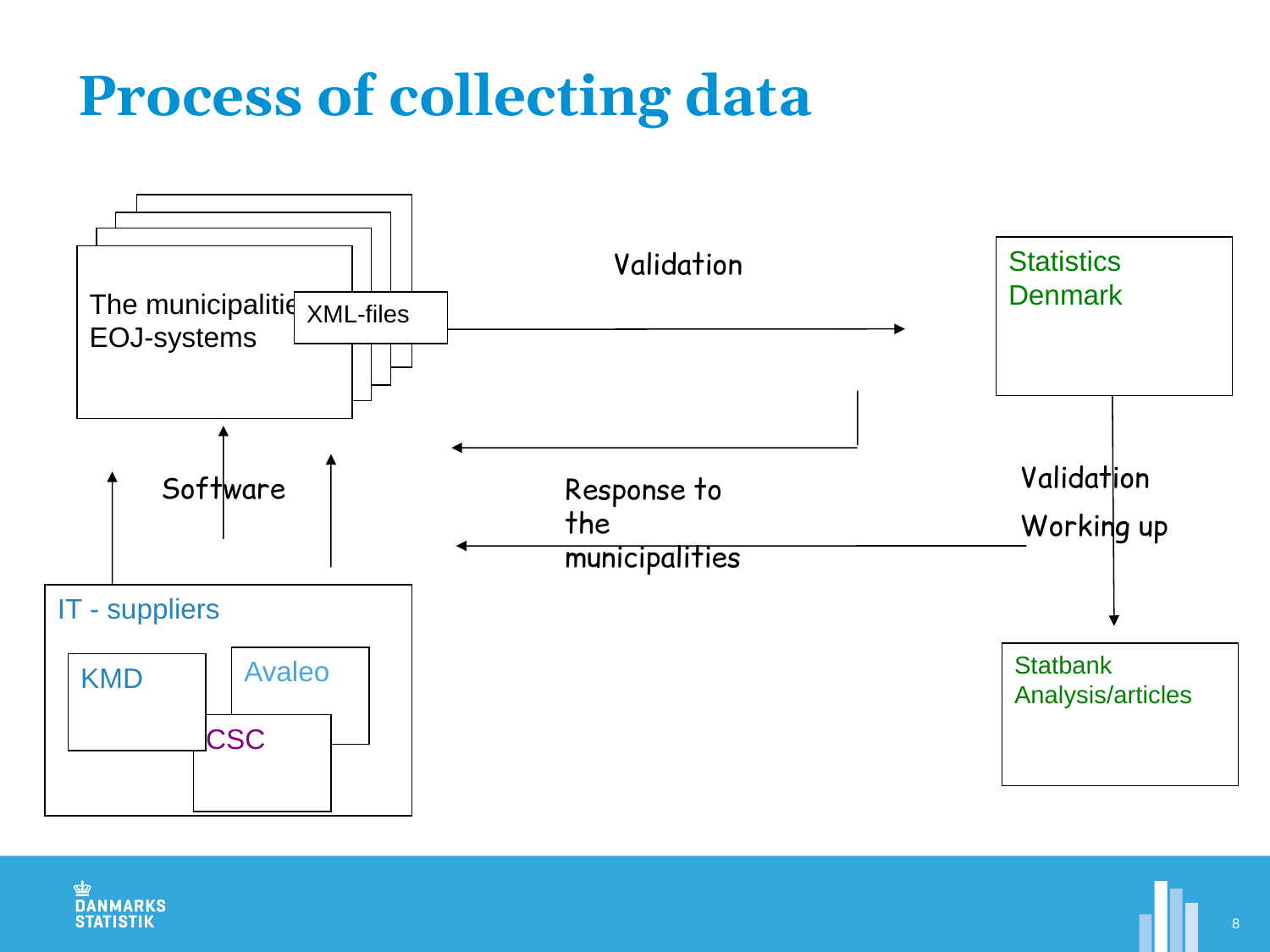

# Process of collecting data

Statistics
Denmark

Validation

The municipalities’   EOJ-systems

XML-files

Validation
Working up

Software
Response to the municipalities

IT - suppliers
Statbank
Analysis/articles
Avaleo
KMD
CSC
8